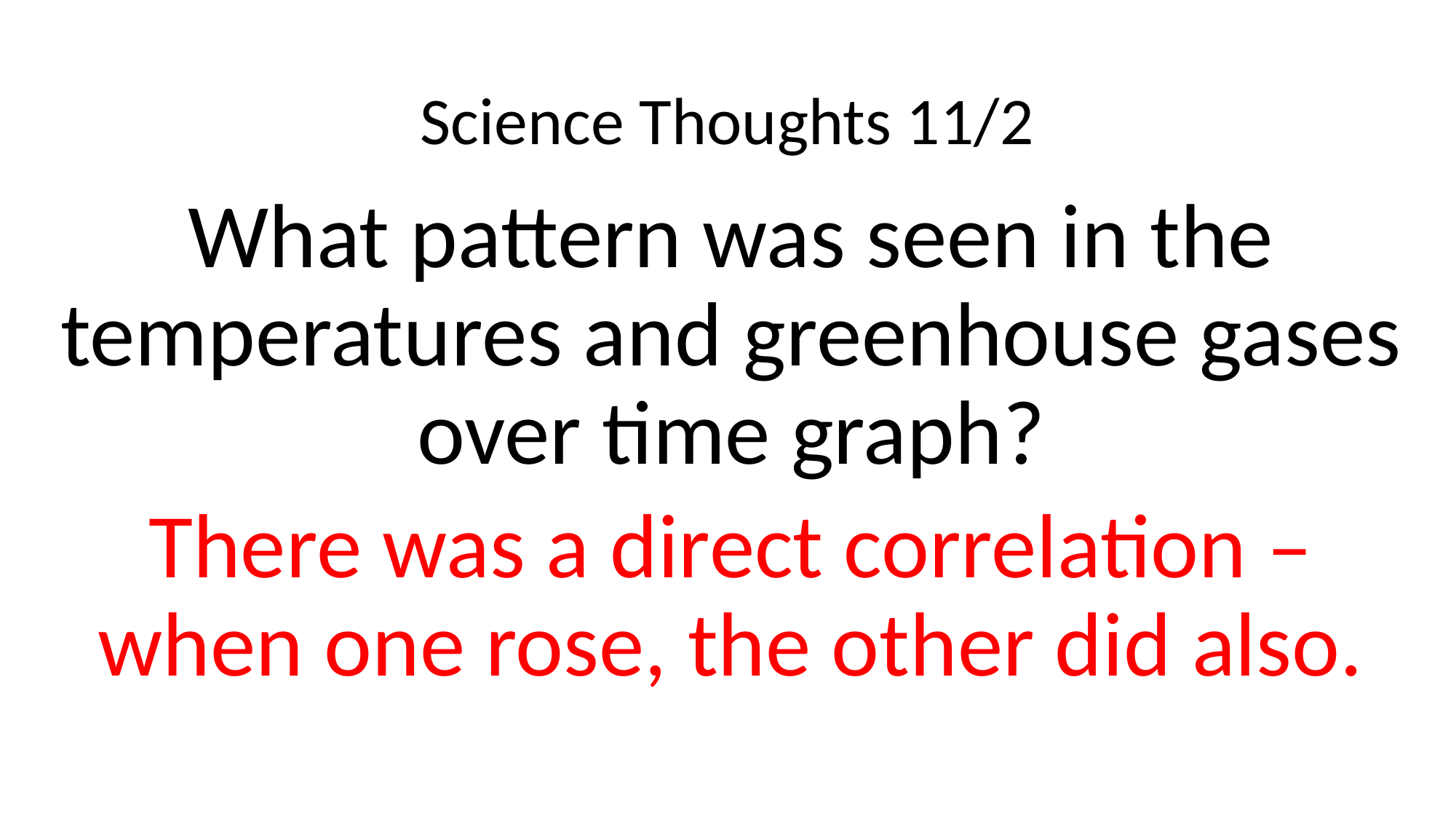

# Science Thoughts 11/2
What pattern was seen in the temperatures and greenhouse gases over time graph?
There was a direct correlation – when one rose, the other did also.